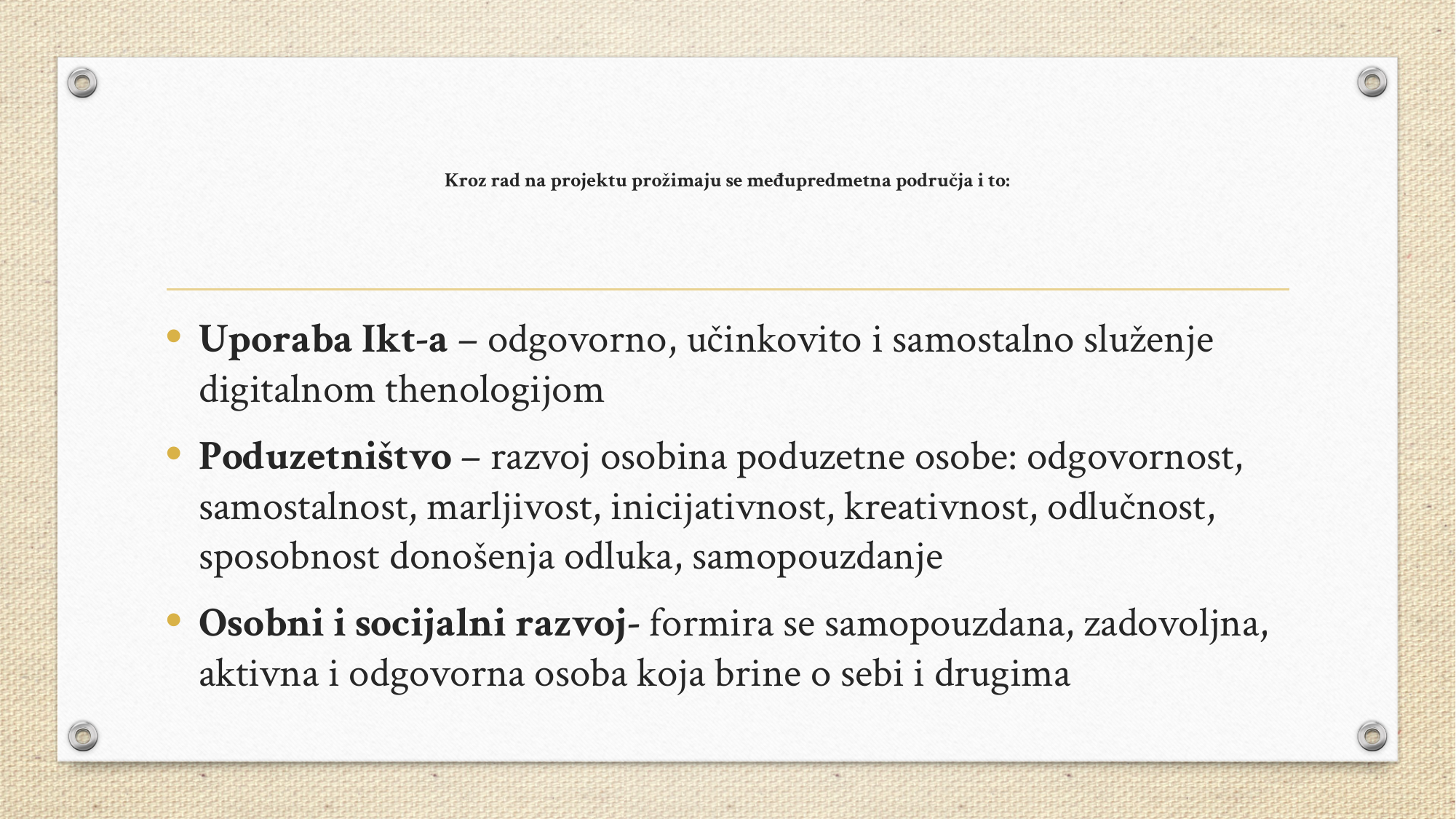

# Kroz rad na projektu prožimaju se međupredmetna područja i to:
Uporaba Ikt-a – odgovorno, učinkovito i samostalno služenje digitalnom thenologijom
Poduzetništvo – razvoj osobina poduzetne osobe: odgovornost, samostalnost, marljivost, inicijativnost, kreativnost, odlučnost, sposobnost donošenja odluka, samopouzdanje
Osobni i socijalni razvoj- formira se samopouzdana, zadovoljna, aktivna i odgovorna osoba koja brine o sebi i drugima